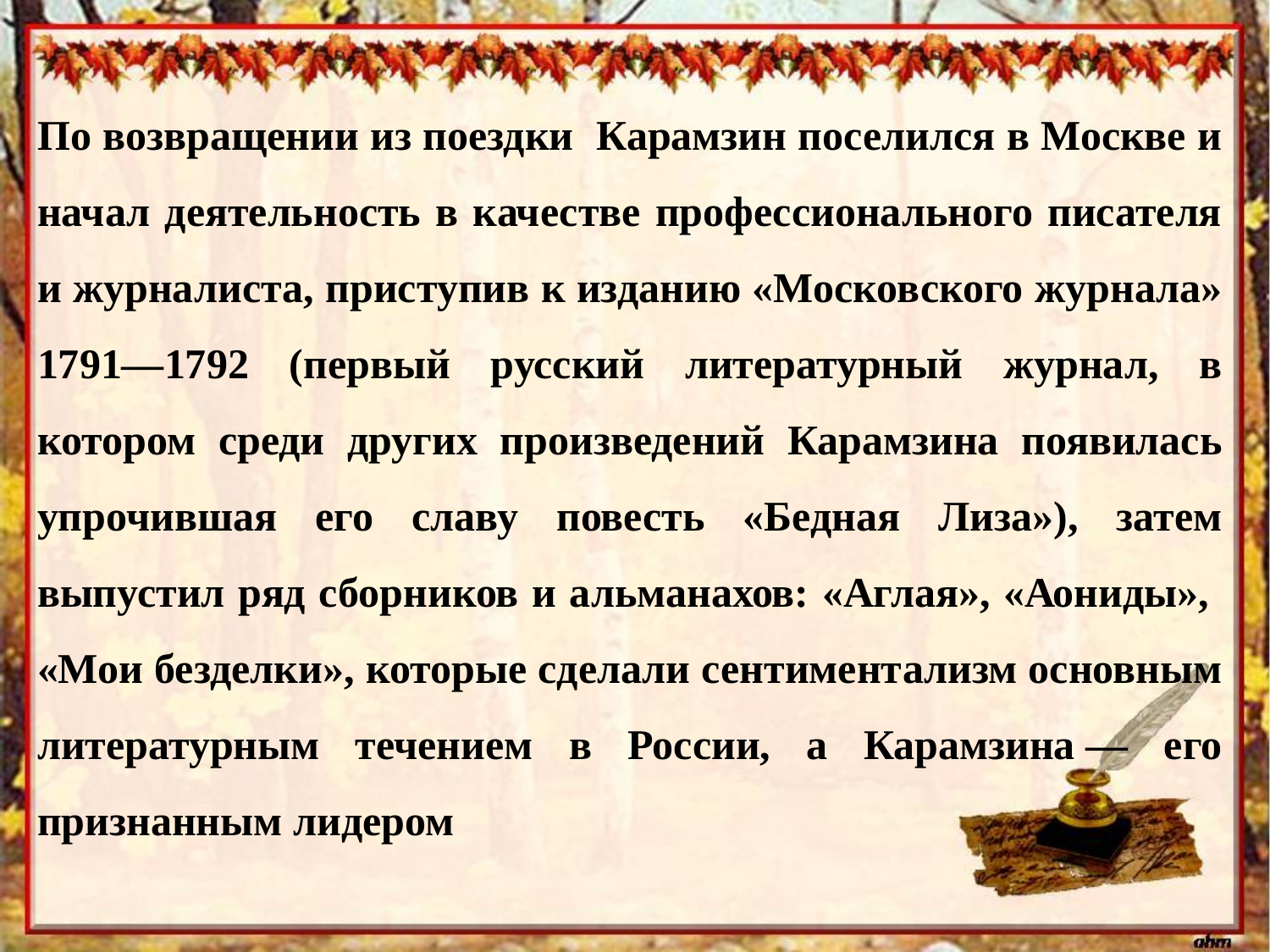

По возвращении из поездки  Карамзин поселился в Москве и начал деятельность в качестве профессионального писателя и журналиста, приступив к изданию «Московского журнала» 1791—1792 (первый русский литературный журнал, в котором среди других произведений Карамзина появилась упрочившая его славу повесть «Бедная Лиза»), затем выпустил ряд сборников и альманахов: «Аглая», «Аониды»,  «Мои безделки», которые сделали сентиментализм основным литературным течением в России, а Карамзина — его признанным лидером